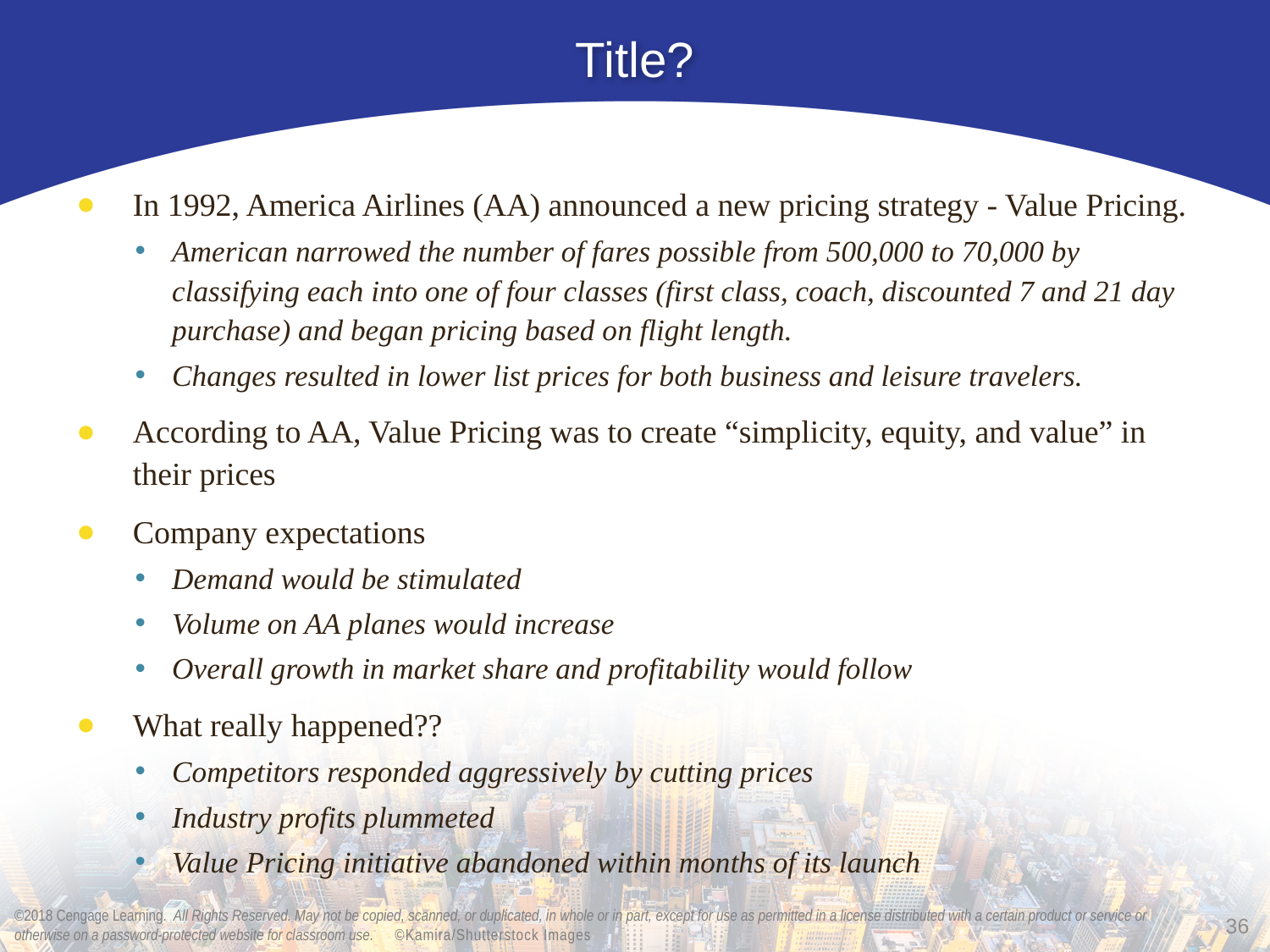

# Title?
In 1992, America Airlines (AA) announced a new pricing strategy - Value Pricing.
American narrowed the number of fares possible from 500,000 to 70,000 by classifying each into one of four classes (first class, coach, discounted 7 and 21 day purchase) and began pricing based on flight length.
Changes resulted in lower list prices for both business and leisure travelers.
According to AA, Value Pricing was to create “simplicity, equity, and value” in their prices
Company expectations
Demand would be stimulated
Volume on AA planes would increase
Overall growth in market share and profitability would follow
What really happened??
Competitors responded aggressively by cutting prices
Industry profits plummeted
Value Pricing initiative abandoned within months of its launch
36